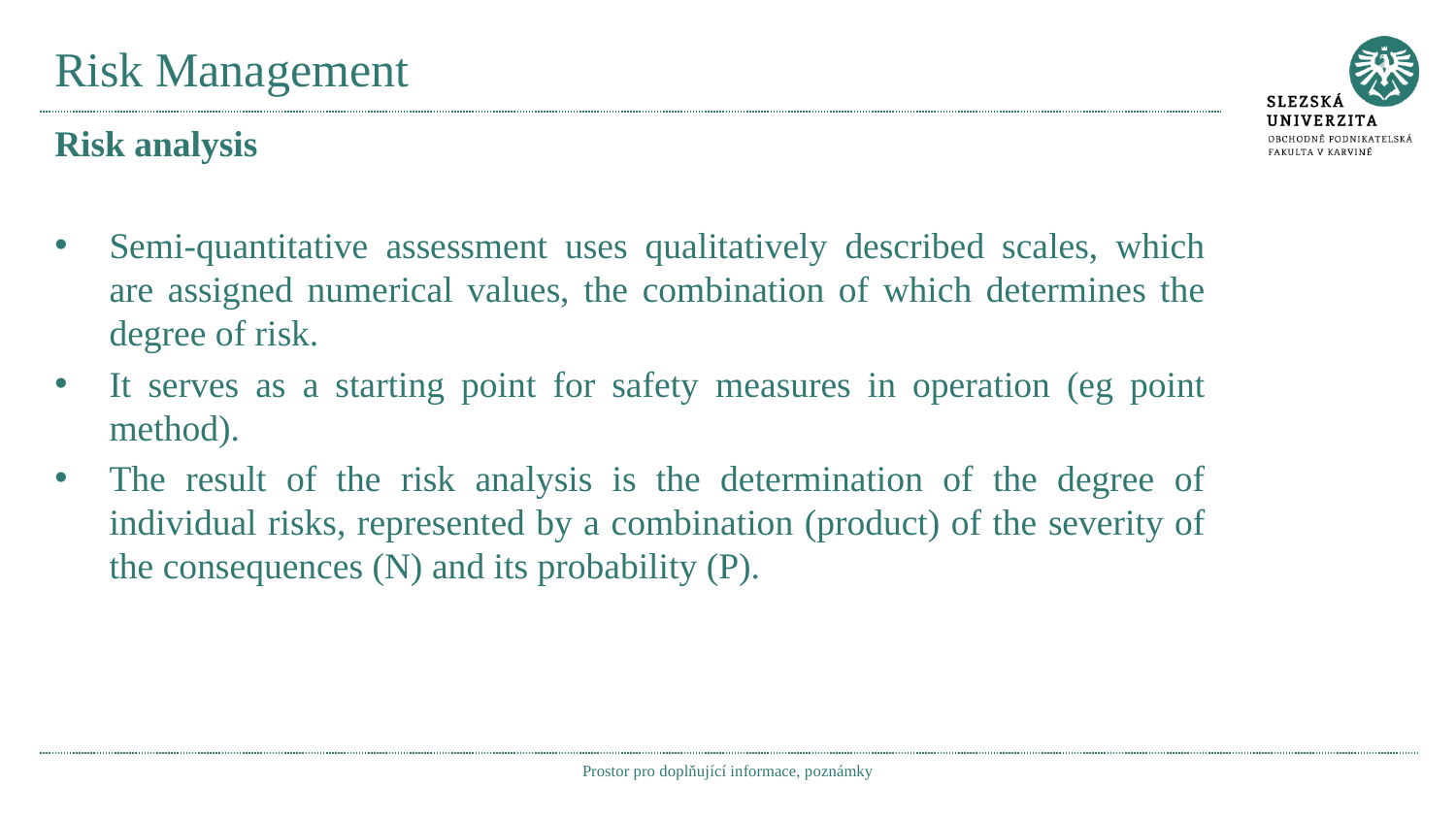

# Risk Management
Risk analysis

Semi-quantitative assessment uses qualitatively described scales, which are assigned numerical values, the combination of which determines the degree of risk.
It serves as a starting point for safety measures in operation (eg point method).
The result of the risk analysis is the determination of the degree of individual risks, represented by a combination (product) of the severity of the consequences (N) and its probability (P).
Prostor pro doplňující informace, poznámky